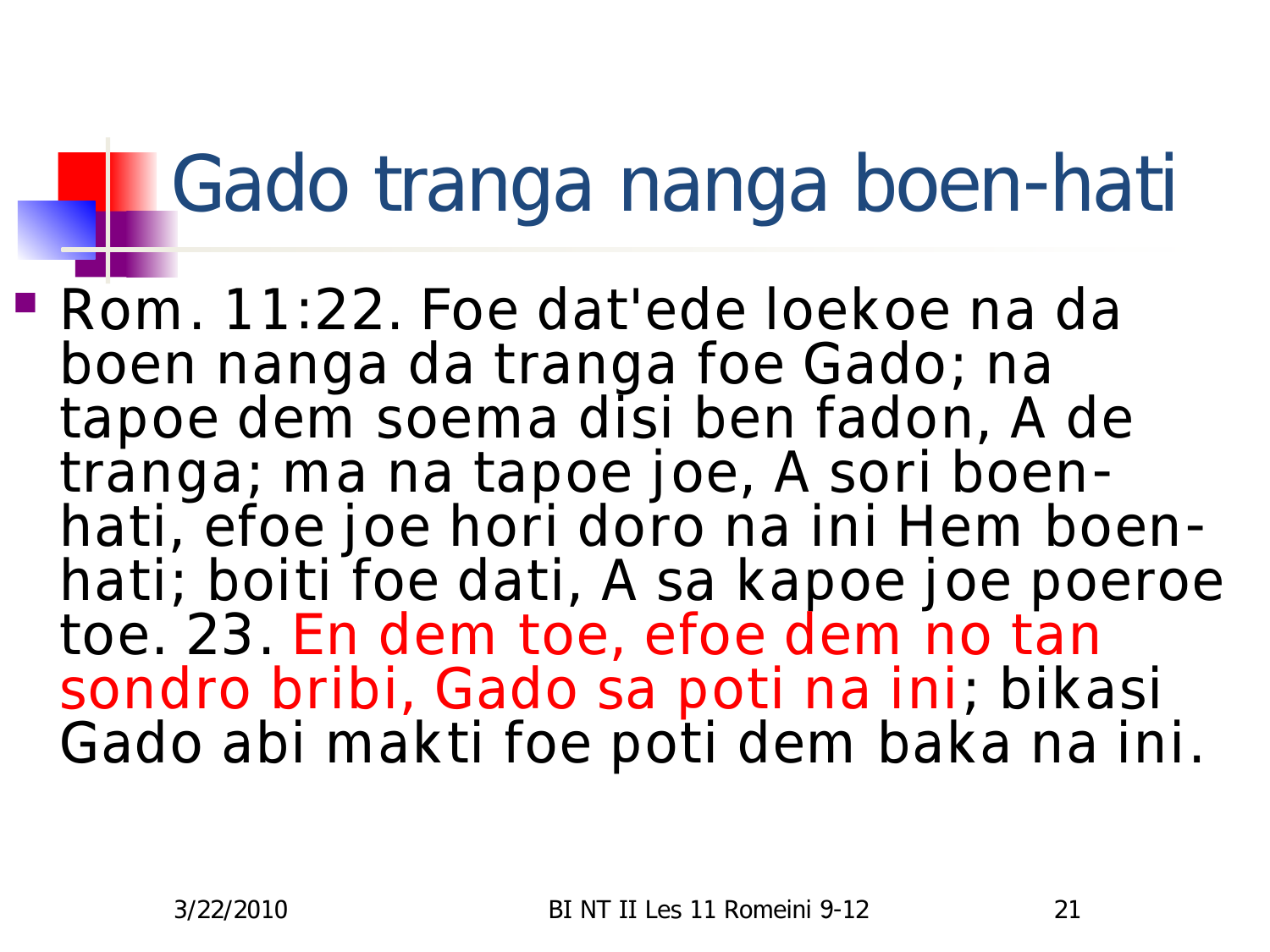

# Gado tranga nanga boen-hati
Rom. 11:22. Foe dat'ede loekoe na da boen nanga da tranga foe Gado; na tapoe dem soema disi ben fadon, A de tranga; ma na tapoe joe, A sori boen-hati, efoe joe hori doro na ini Hem boen-hati; boiti foe dati, A sa kapoe joe poeroe toe. 23. En dem toe, efoe dem no tan sondro bribi, Gado sa poti na ini; bikasi Gado abi makti foe poti dem baka na ini.
3/22/2010
BI NT II Les 11 Romeini 9-12
21